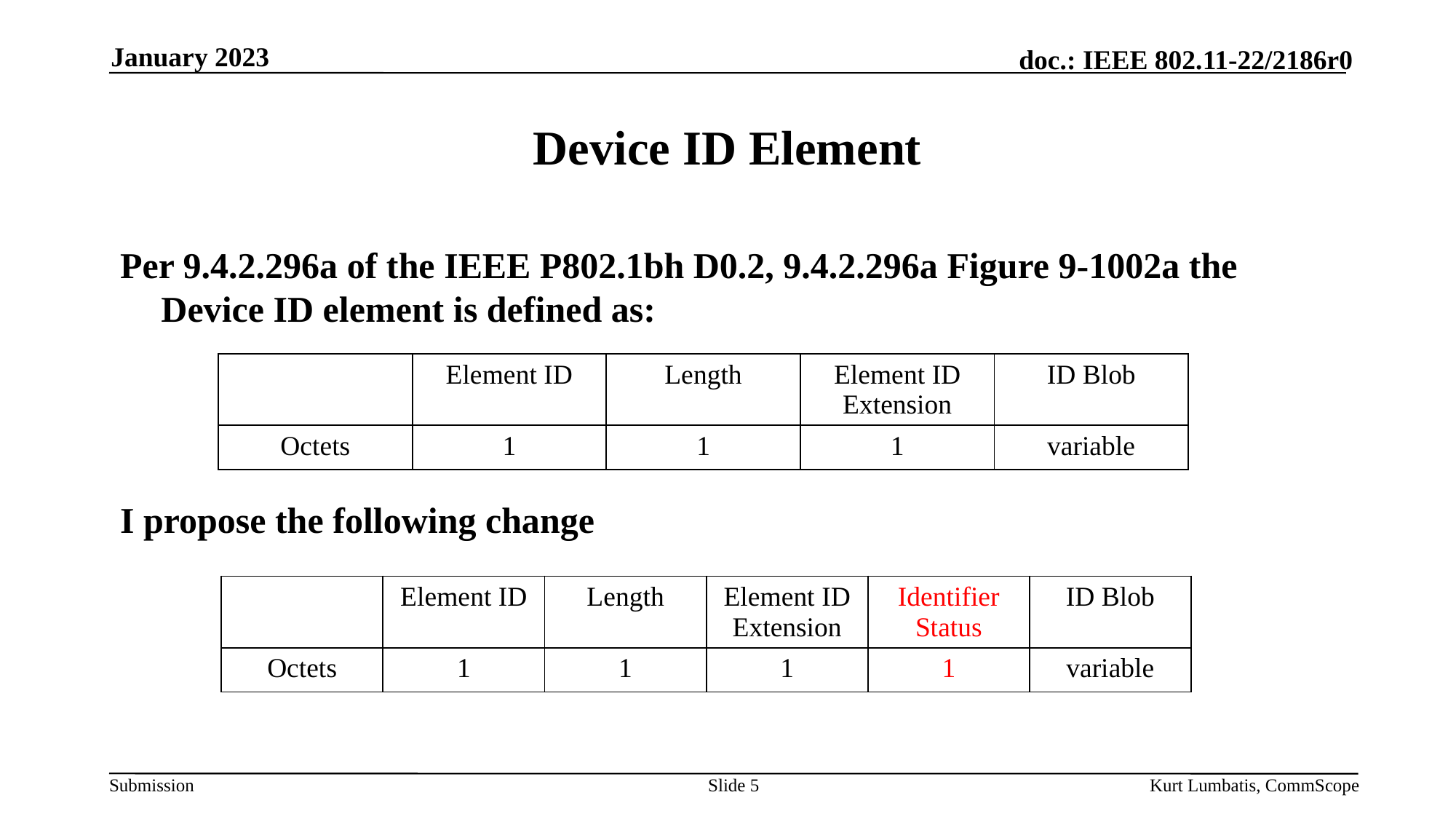

January 2023
# Device ID Element
Per 9.4.2.296a of the IEEE P802.1bh D0.2, 9.4.2.296a Figure 9-1002a the Device ID element is defined as:

I propose the following change

|  | Element ID | Length | Element ID Extension | ID Blob |
| --- | --- | --- | --- | --- |
| Octets | 1 | 1 | 1 | variable |
|  | Element ID | Length | Element ID Extension | Identifier Status | ID Blob |
| --- | --- | --- | --- | --- | --- |
| Octets | 1 | 1 | 1 | 1 | variable |
Slide 5
Kurt Lumbatis, CommScope